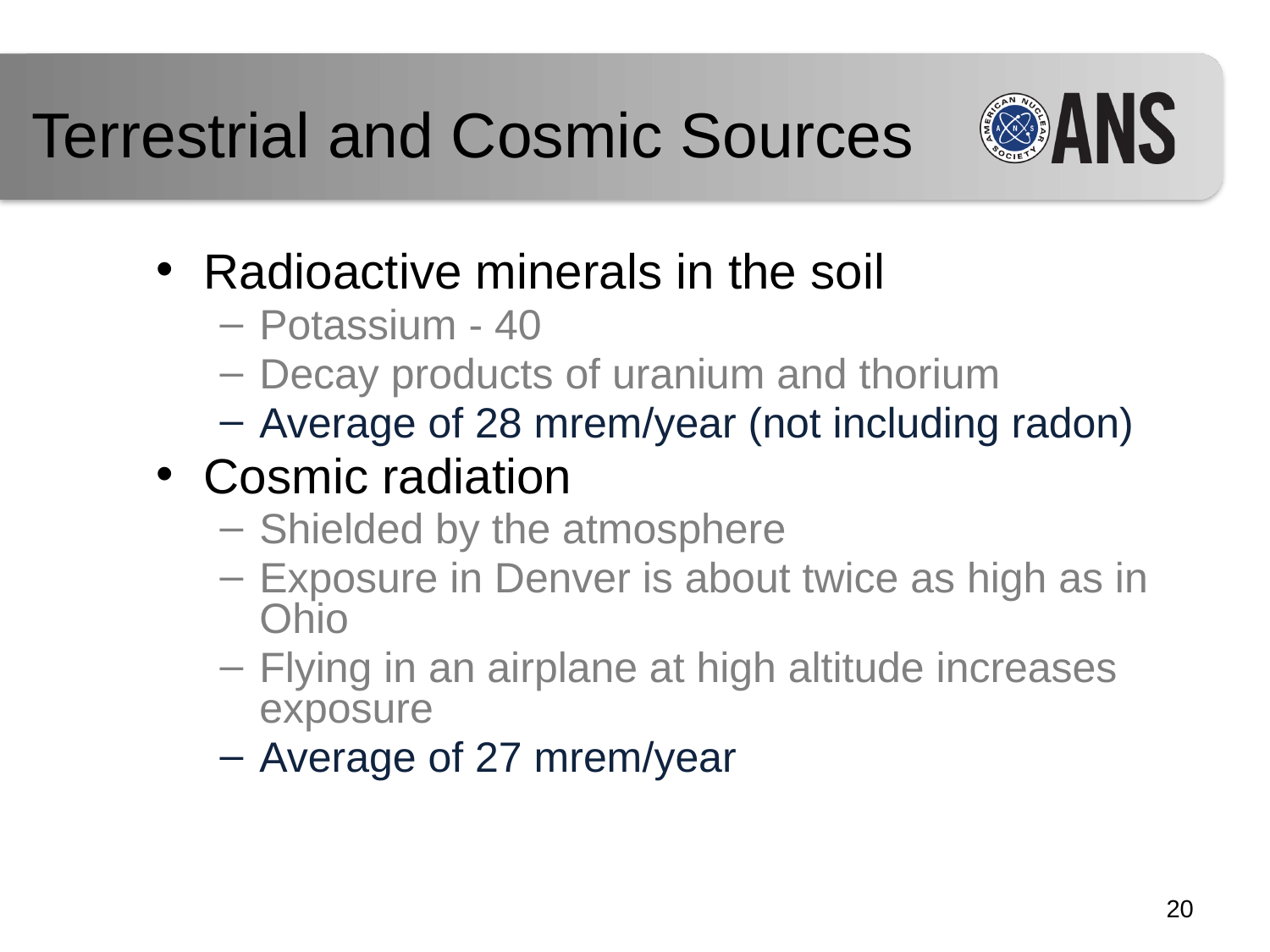

Terrestrial and Cosmic Sources
Radioactive minerals in the soil
Potassium - 40
Decay products of uranium and thorium
Average of 28 mrem/year (not including radon)
Cosmic radiation
Shielded by the atmosphere
Exposure in Denver is about twice as high as in Ohio
Flying in an airplane at high altitude increases exposure
Average of 27 mrem/year

20